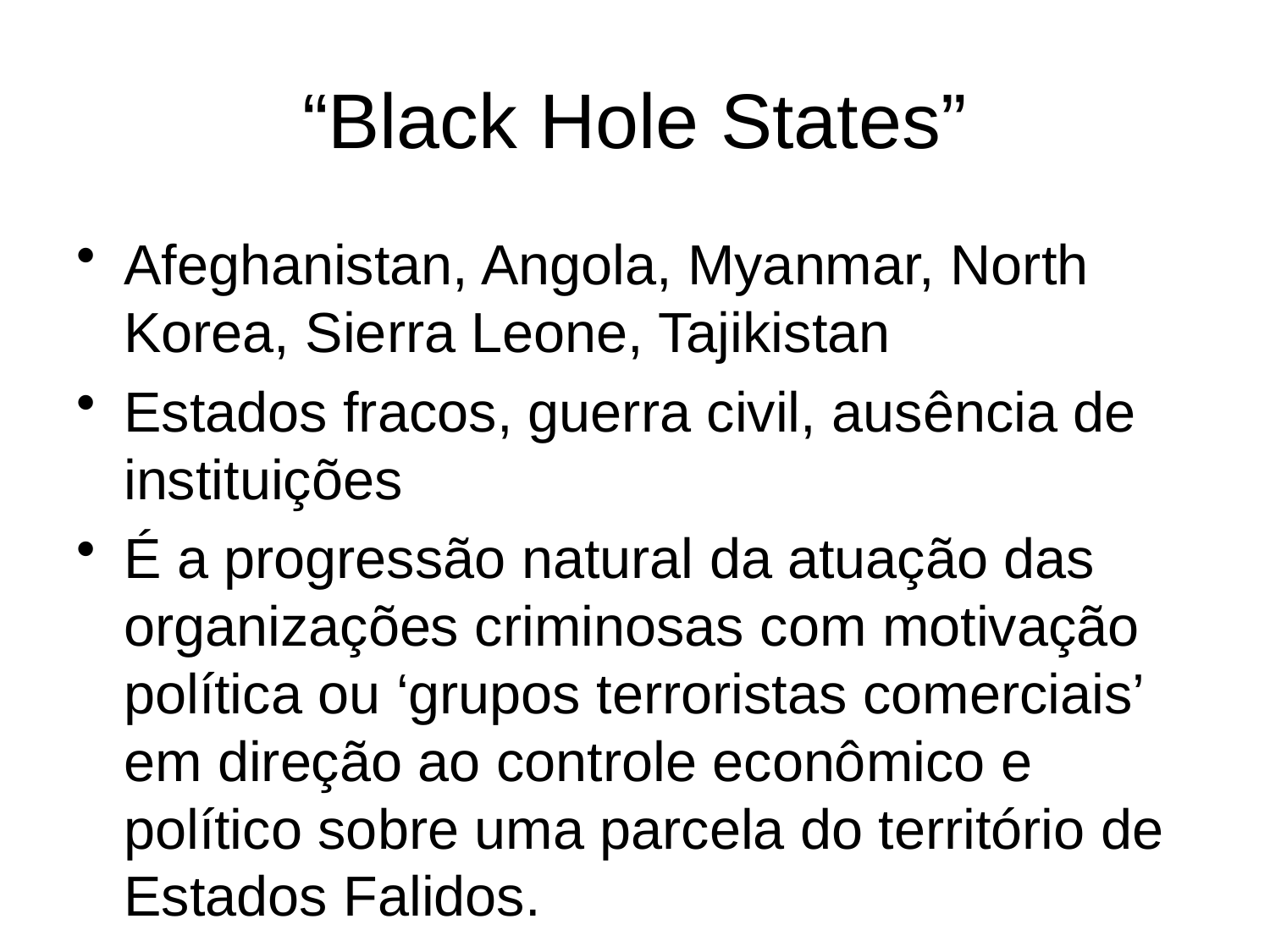

# “Black Hole States”
Afeghanistan, Angola, Myanmar, North Korea, Sierra Leone, Tajikistan
Estados fracos, guerra civil, ausência de instituições
É a progressão natural da atuação das  organizações criminosas com motivação política ou ‘grupos terroristas comerciais’ em direção ao controle econômico e político sobre uma parcela do território de Estados Falidos.